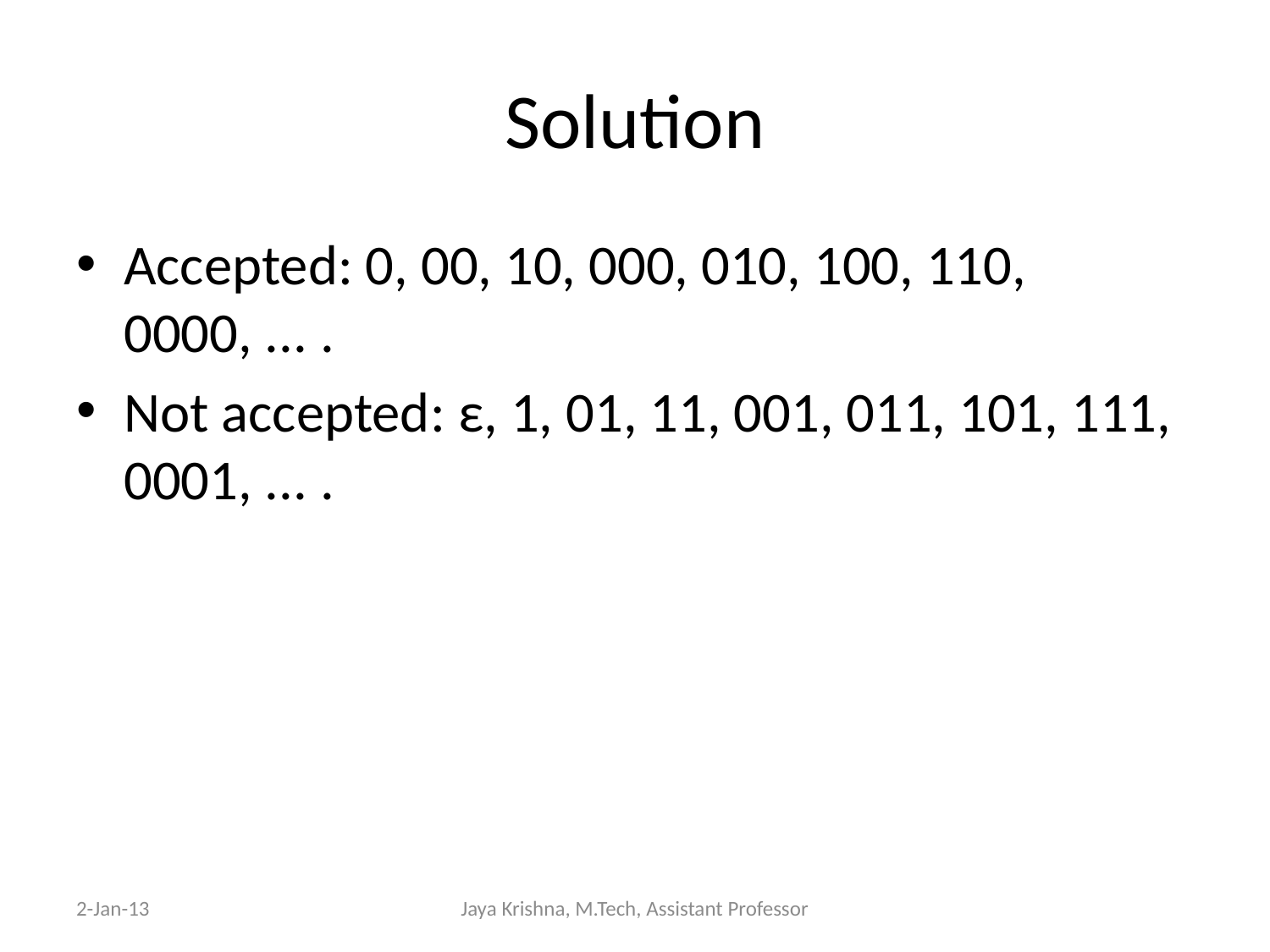

# Solution
Accepted: 0, 00, 10, 000, 010, 100, 110, 0000, ... .
Not accepted: ε, 1, 01, 11, 001, 011, 101, 111, 0001, ... .
2-Jan-13
Jaya Krishna, M.Tech, Assistant Professor